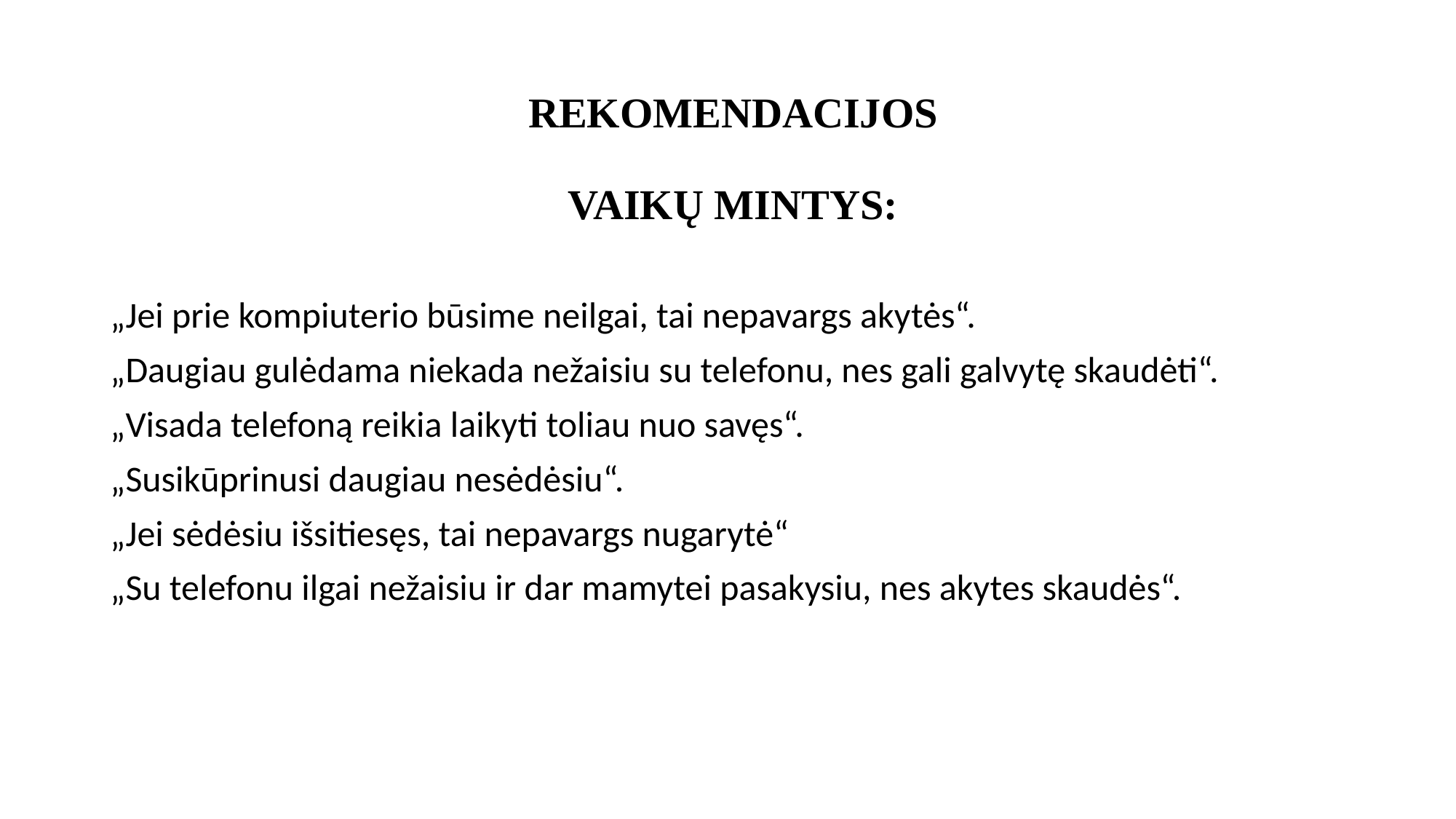

# REKOMENDACIJOS VAIKŲ MINTYS:
„Jei prie kompiuterio būsime neilgai, tai nepavargs akytės“.
„Daugiau gulėdama niekada nežaisiu su telefonu, nes gali galvytę skaudėti“.
„Visada telefoną reikia laikyti toliau nuo savęs“.
„Susikūprinusi daugiau nesėdėsiu“.
„Jei sėdėsiu išsitiesęs, tai nepavargs nugarytė“
„Su telefonu ilgai nežaisiu ir dar mamytei pasakysiu, nes akytes skaudės“.